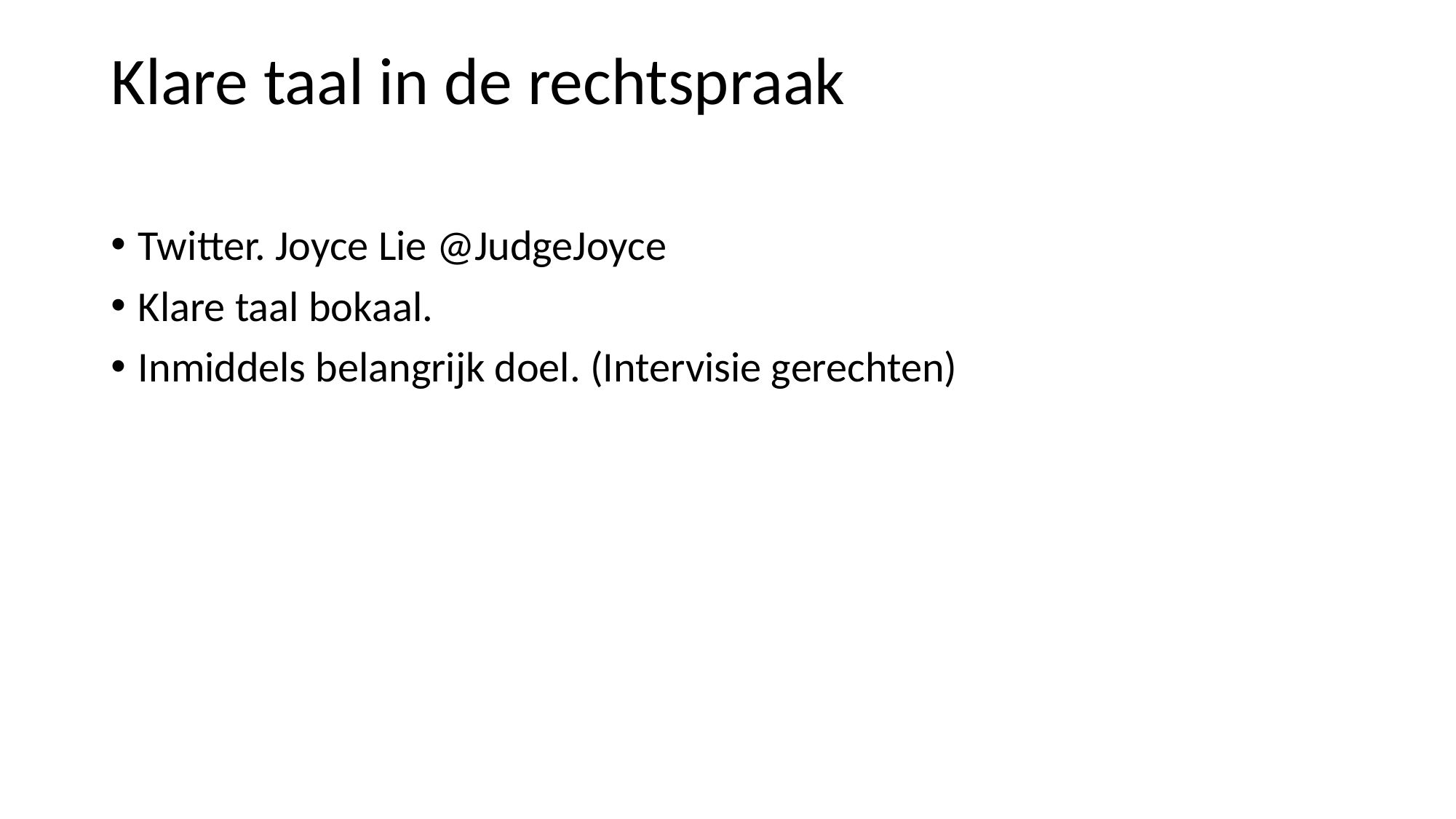

# Klare taal in de rechtspraak
Twitter. Joyce Lie @JudgeJoyce
Klare taal bokaal.
Inmiddels belangrijk doel. (Intervisie gerechten)